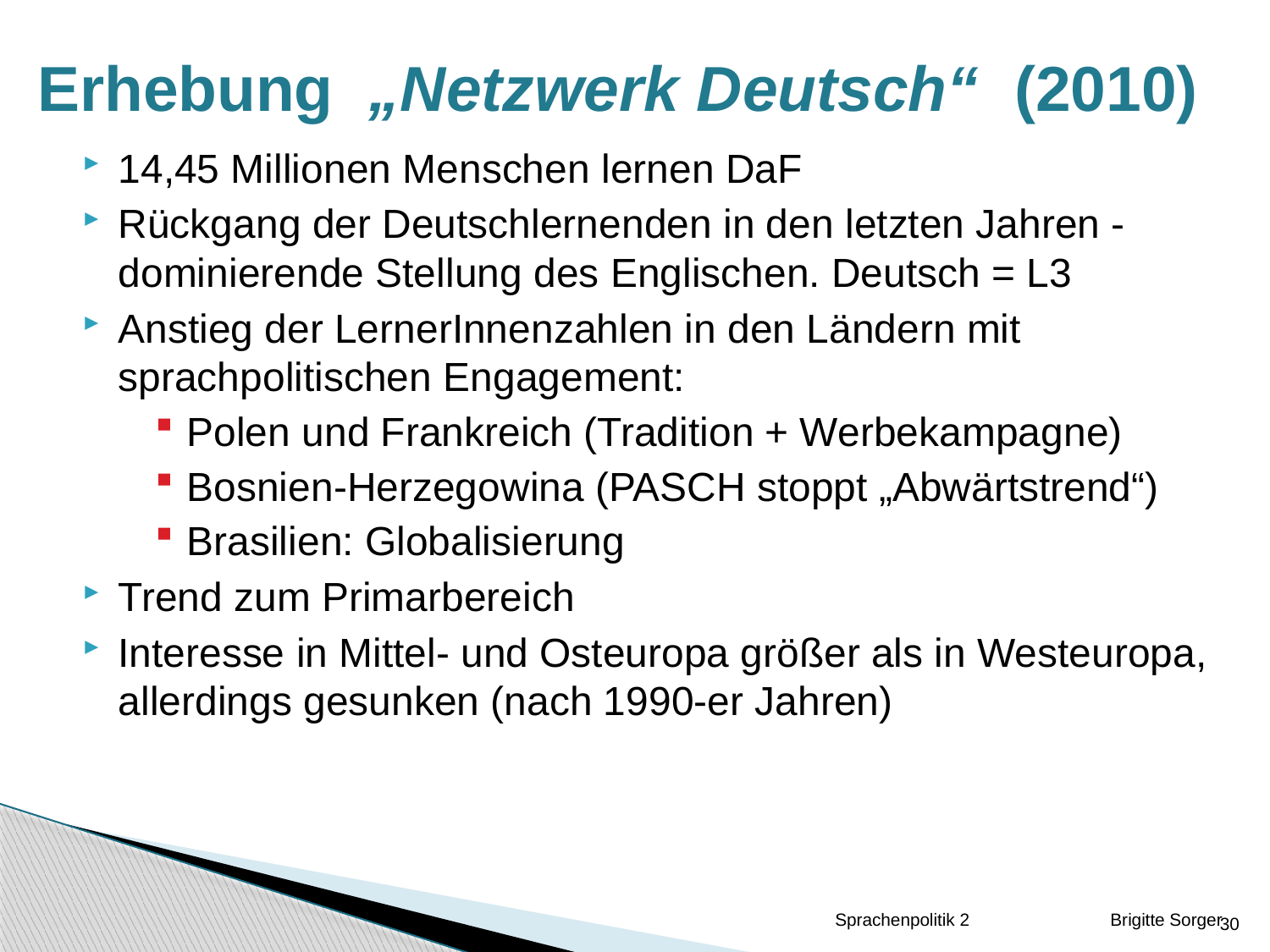

# Erhebung  „Netzwerk Deutsch“  (2010)
14,45 Millionen Menschen lernen DaF
Rückgang der Deutschlernenden in den letzten Jahren - dominierende Stellung des Englischen. Deutsch = L3
Anstieg der LernerInnenzahlen in den Ländern mit sprachpolitischen Engagement:
Polen und Frankreich (Tradition + Werbekampagne)
Bosnien-Herzegowina (PASCH stoppt „Abwärtstrend“)
Brasilien: Globalisierung
Trend zum Primarbereich
Interesse in Mittel- und Osteuropa größer als in Westeuropa, allerdings gesunken (nach 1990-er Jahren)
Sprachenpolitik 2                             Brigitte Sorger
30